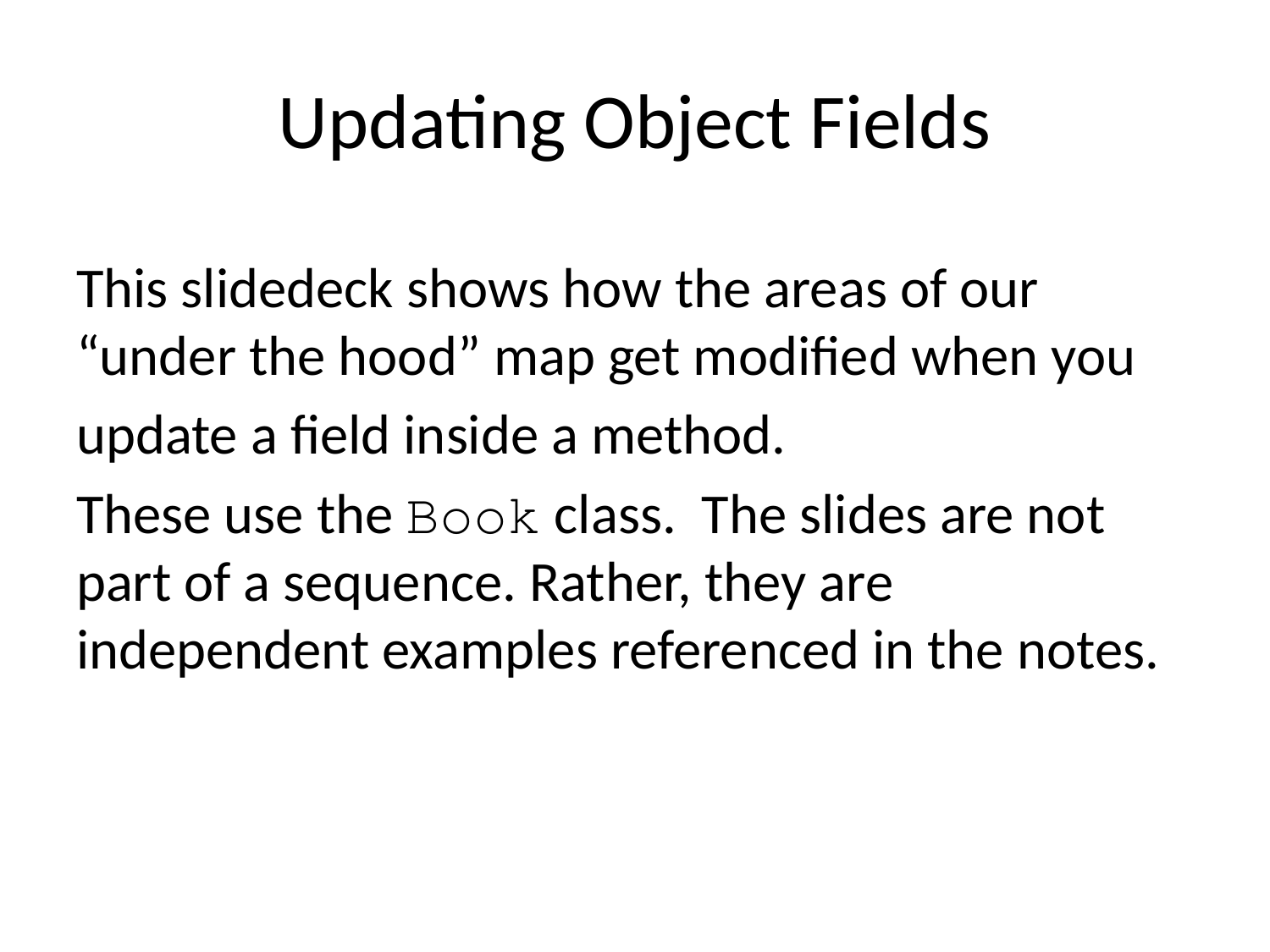

# Updating Object Fields
This slidedeck shows how the areas of our “under the hood” map get modified when you
update a field inside a method.
These use the Book class.  The slides are not part of a sequence. Rather, they are independent examples referenced in the notes.